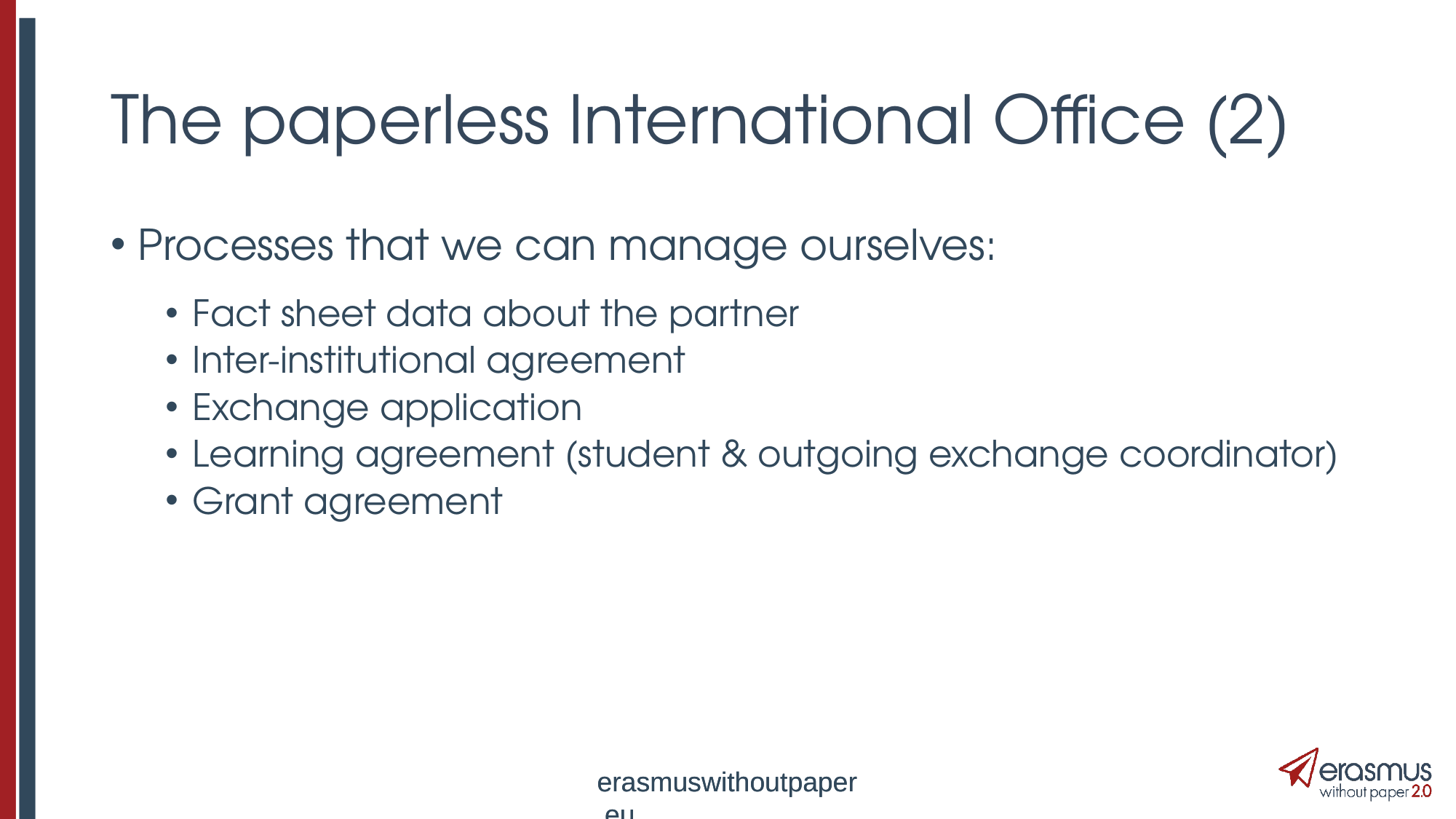

# The paperless International Office (2)
Processes that we can manage ourselves:
Fact sheet data about the partner
Inter-institutional agreement
Exchange application
Learning agreement (student & outgoing exchange coordinator)
Grant agreement